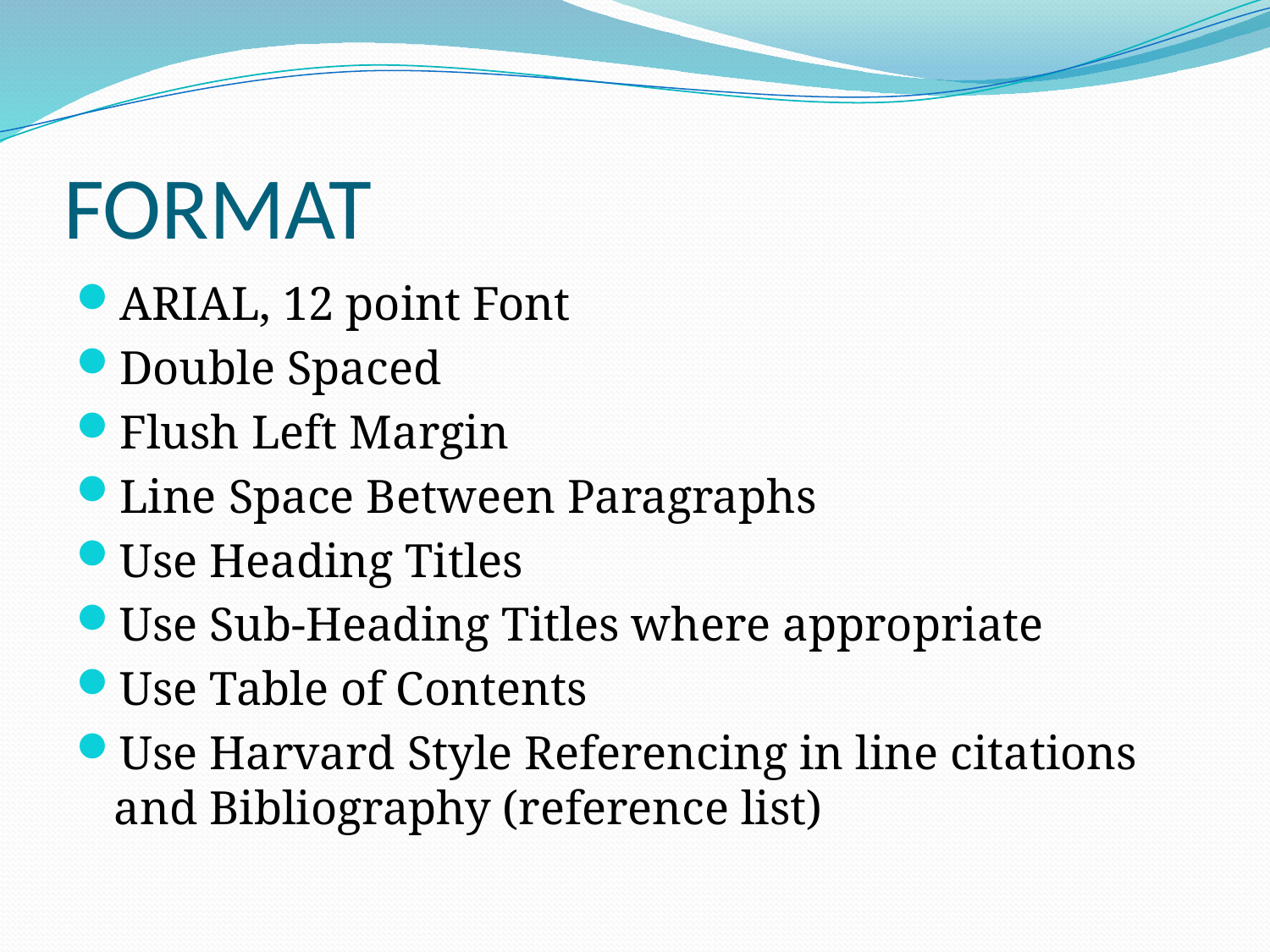

# FORMAT
ARIAL, 12 point Font
Double Spaced
Flush Left Margin
Line Space Between Paragraphs
Use Heading Titles
Use Sub-Heading Titles where appropriate
Use Table of Contents
Use Harvard Style Referencing in line citations and Bibliography (reference list)